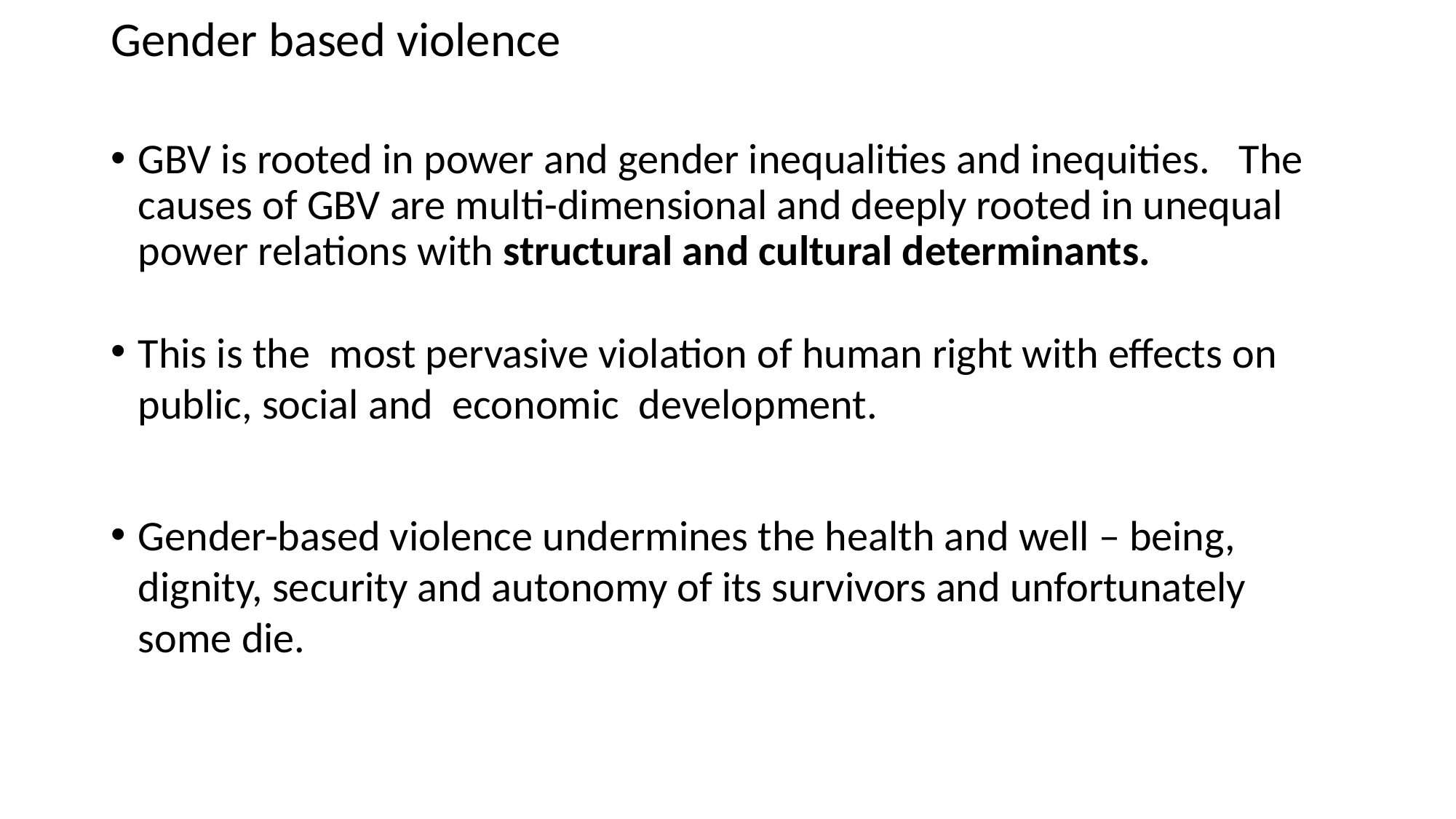

# Gender based violence

GBV is rooted in power and gender inequalities and inequities.   The causes of GBV are multi-dimensional and deeply rooted in unequal power relations with structural and cultural determinants.

This is the  most pervasive violation of human right with effects on public, social and  economic  development.

Gender-based violence undermines the health and well – being, dignity, security and autonomy of its survivors and unfortunately some die.